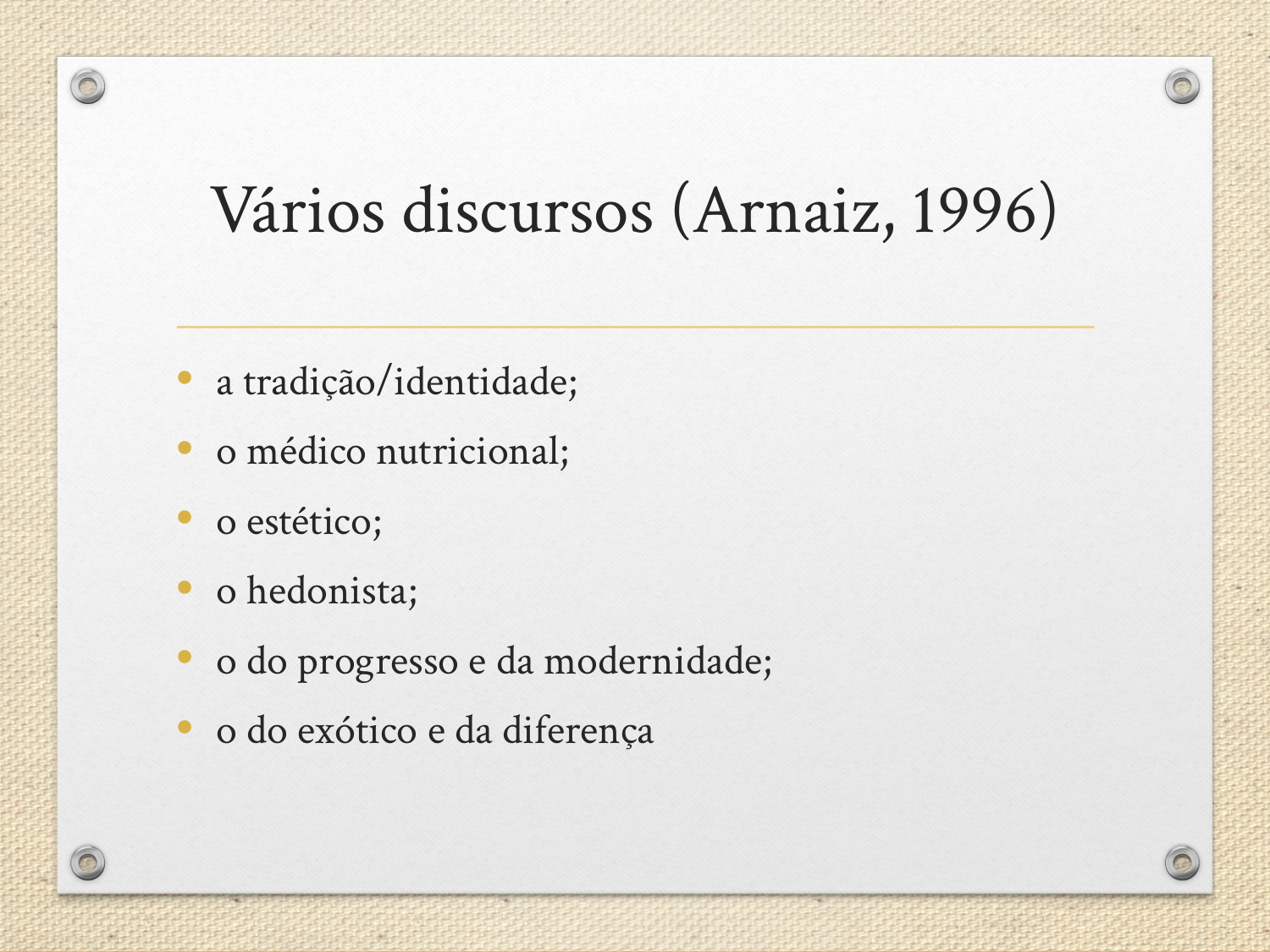

# Vários discursos (Arnaiz, 1996)
a tradição/identidade;
o médico nutricional;
o estético;
o hedonista;
o do progresso e da modernidade;
o do exótico e da diferença